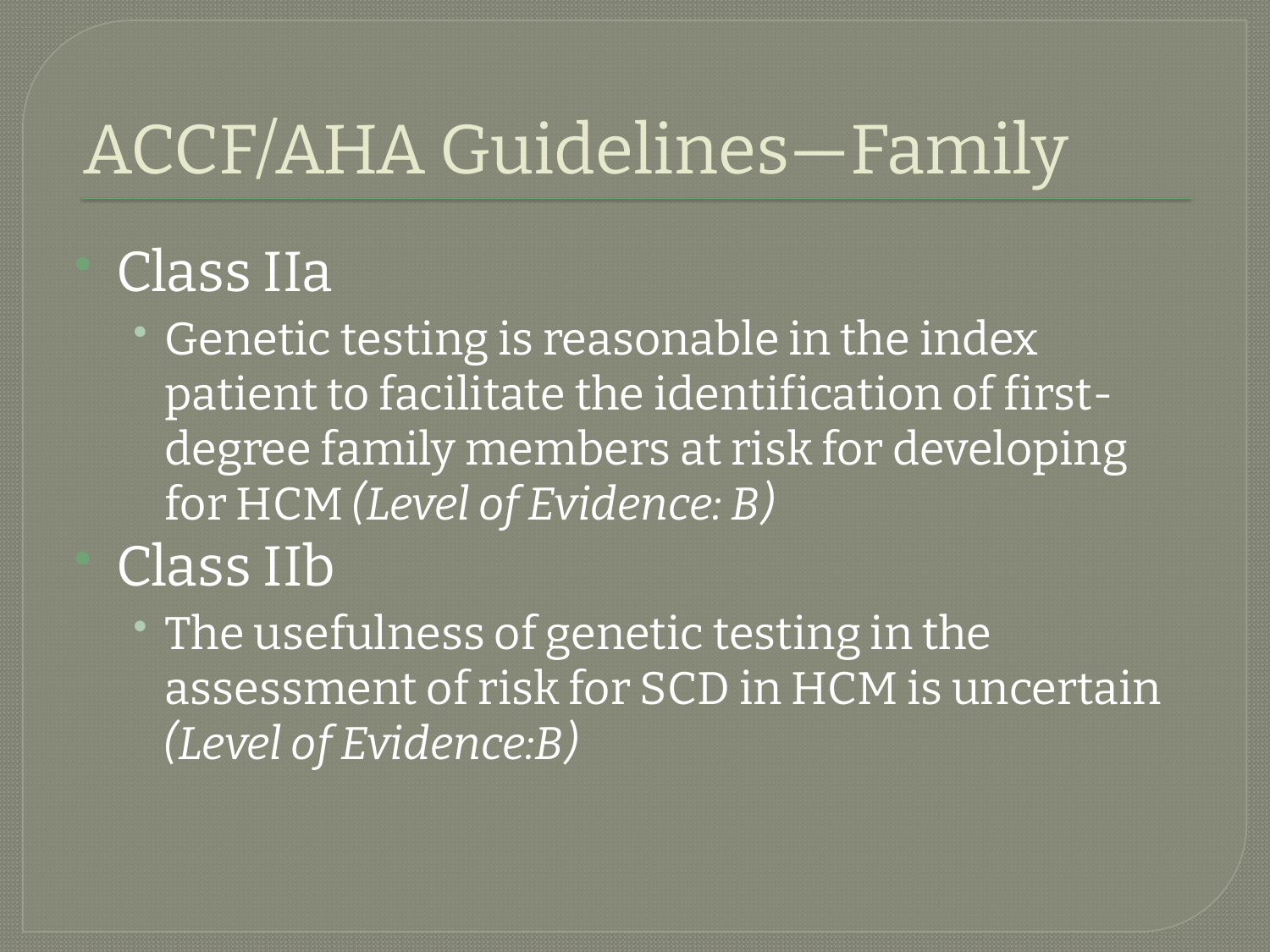

# ACCF/AHA Guidelines—Family
Class IIa
Genetic testing is reasonable in the index patient to facilitate the identification of first-degree family members at risk for developing for HCM (Level of Evidence: B)
Class IIb
The usefulness of genetic testing in the assessment of risk for SCD in HCM is uncertain (Level of Evidence:B)